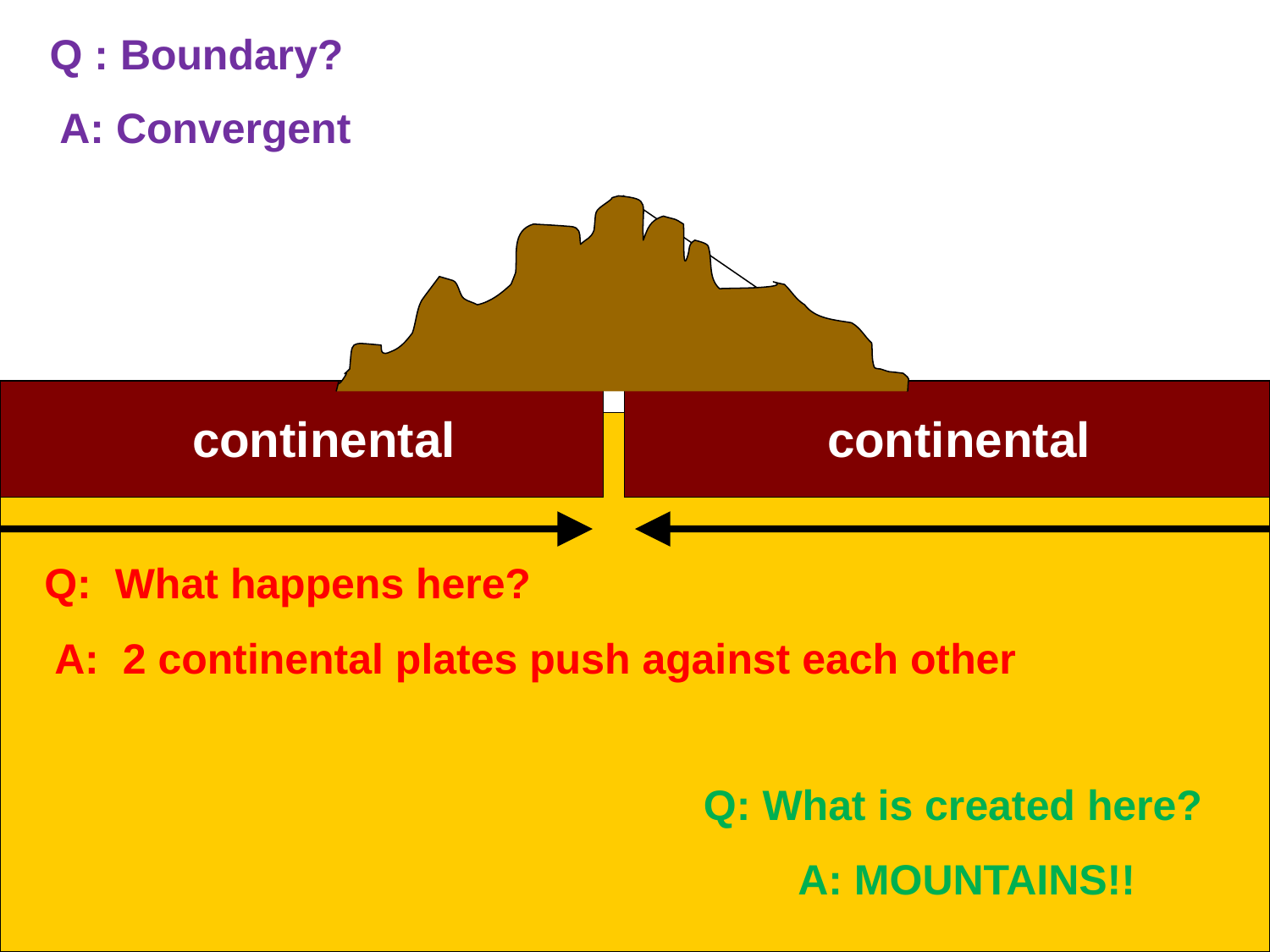

Q : Boundary?
A: Convergent

A: MOUNTAINS!!

continental
continental

Q:  What happens here?
A:  2 continental plates push against each other
Q: What is created here?